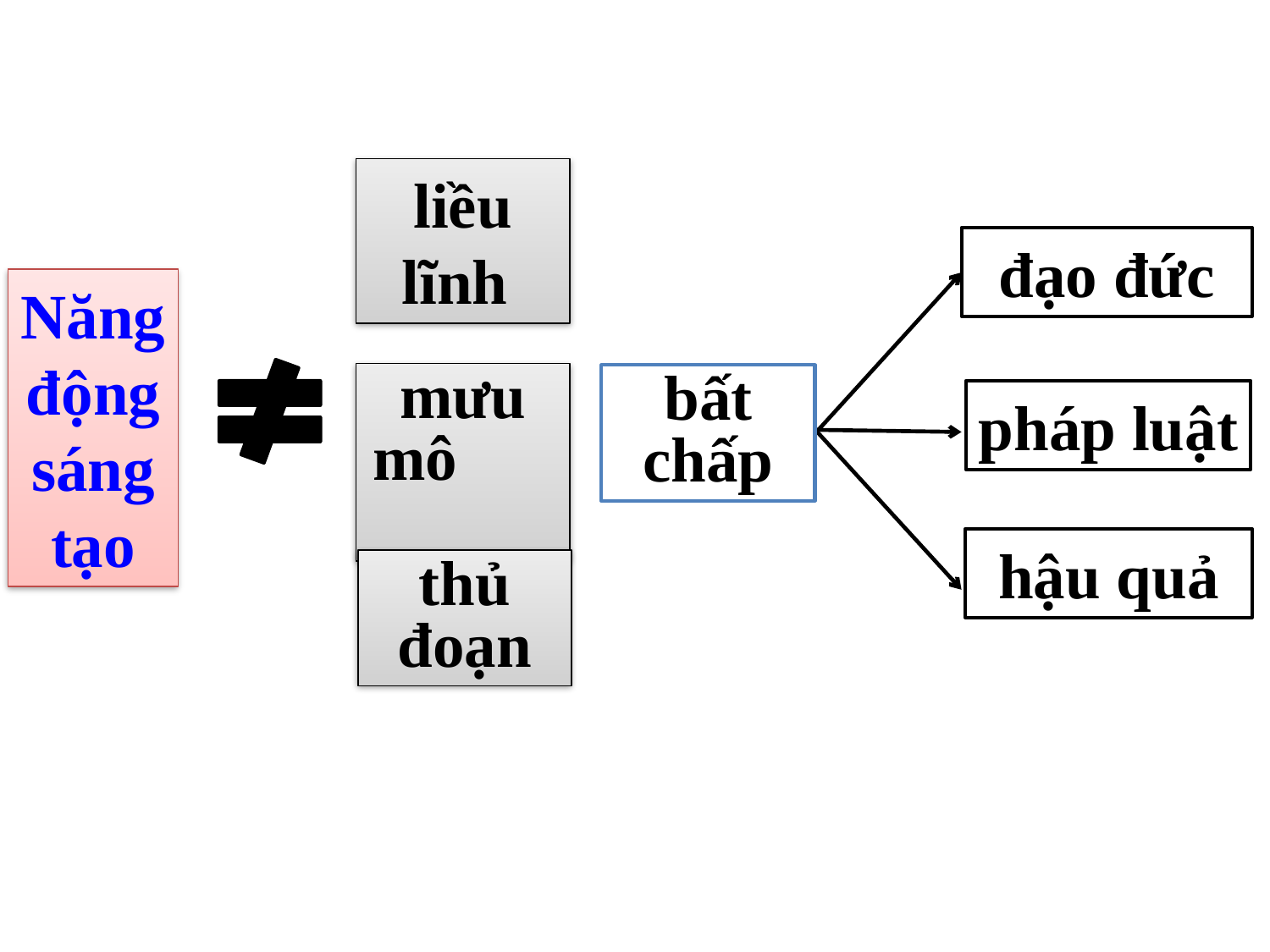

liều lĩnh
đạo đức
Năng
động
sáng
 tạo

mưu mô
bất chấp
pháp luật
hậu quả
thủ đoạn